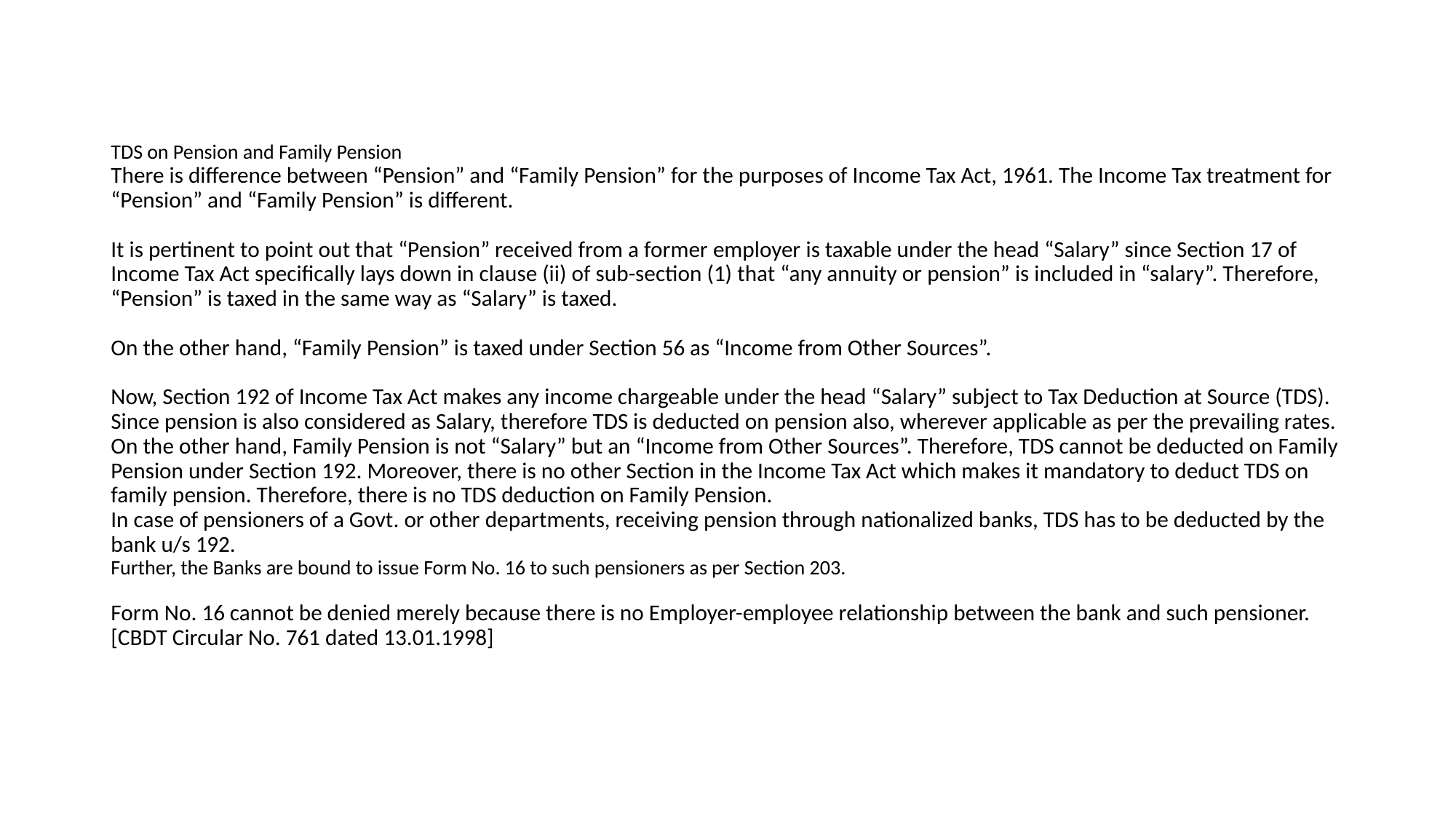

# TDS on Pension and Family Pension There is difference between “Pension” and “Family Pension” for the purposes of Income Tax Act, 1961. The Income Tax treatment for “Pension” and “Family Pension” is different.   It is pertinent to point out that “Pension” received from a former employer is taxable under the head “Salary” since Section 17 of Income Tax Act specifically lays down in clause (ii) of sub-section (1) that “any annuity or pension” is included in “salary”. Therefore, “Pension” is taxed in the same way as “Salary” is taxed. On the other hand, “Family Pension” is taxed under Section 56 as “Income from Other Sources”.   Now, Section 192 of Income Tax Act makes any income chargeable under the head “Salary” subject to Tax Deduction at Source (TDS). Since pension is also considered as Salary, therefore TDS is deducted on pension also, wherever applicable as per the prevailing rates. On the other hand, Family Pension is not “Salary” but an “Income from Other Sources”. Therefore, TDS cannot be deducted on Family Pension under Section 192. Moreover, there is no other Section in the Income Tax Act which makes it mandatory to deduct TDS on family pension. Therefore, there is no TDS deduction on Family Pension. In case of pensioners of a Govt. or other departments, receiving pension through nationalized banks, TDS has to be deducted by the bank u/s 192. Further, the Banks are bound to issue Form No. 16 to such pensioners as per Section 203.   Form No. 16 cannot be denied merely because there is no Employer-employee relationship between the bank and such pensioner. [CBDT Circular No. 761 dated 13.01.1998]